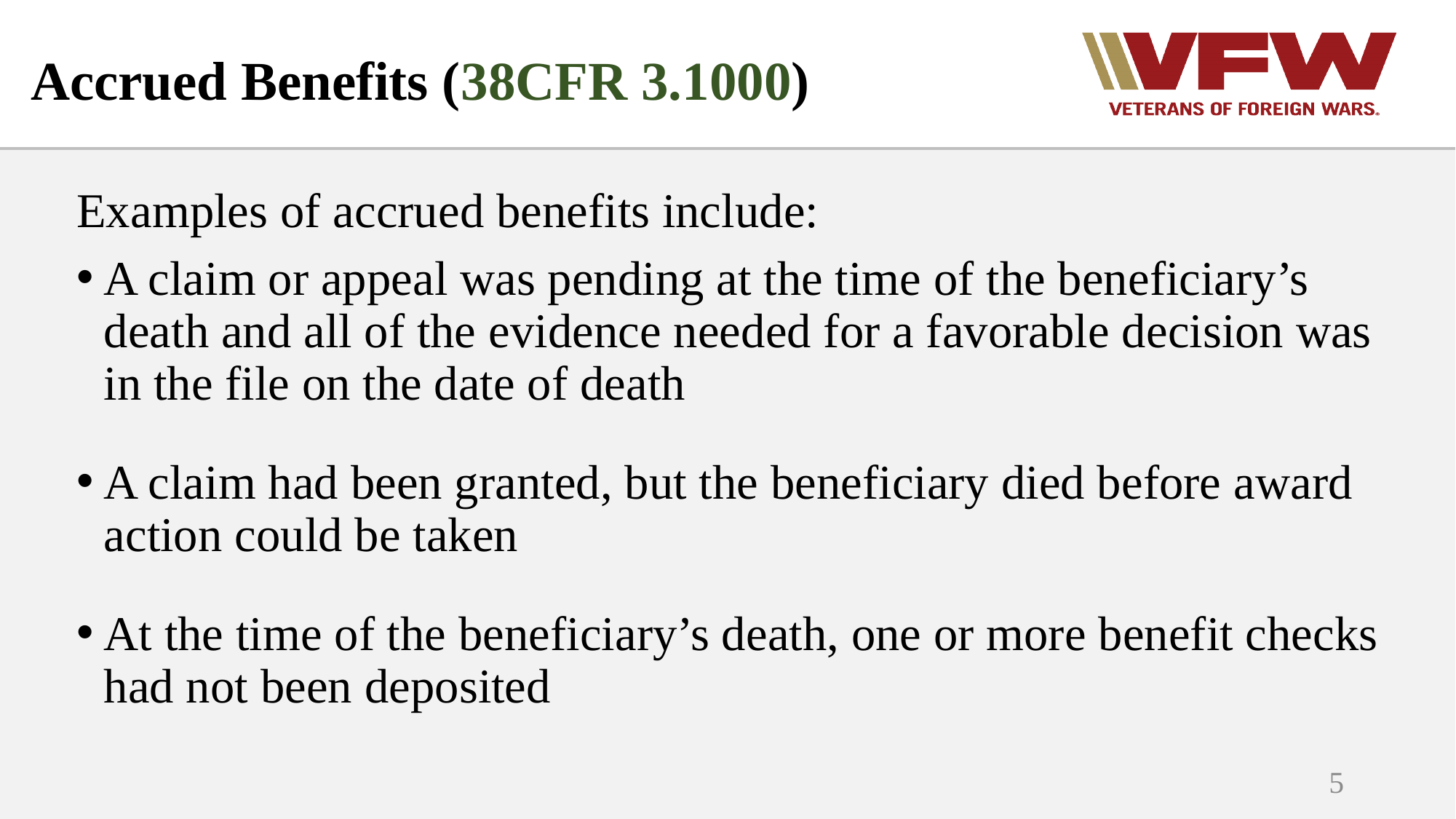

# Accrued Benefits (38CFR 3.1000)
Examples of accrued benefits include:
A claim or appeal was pending at the time of the beneficiary’s death and all of the evidence needed for a favorable decision was in the file on the date of death

A claim had been granted, but the beneficiary died before award action could be taken

At the time of the beneficiary’s death, one or more benefit checks had not been deposited
5